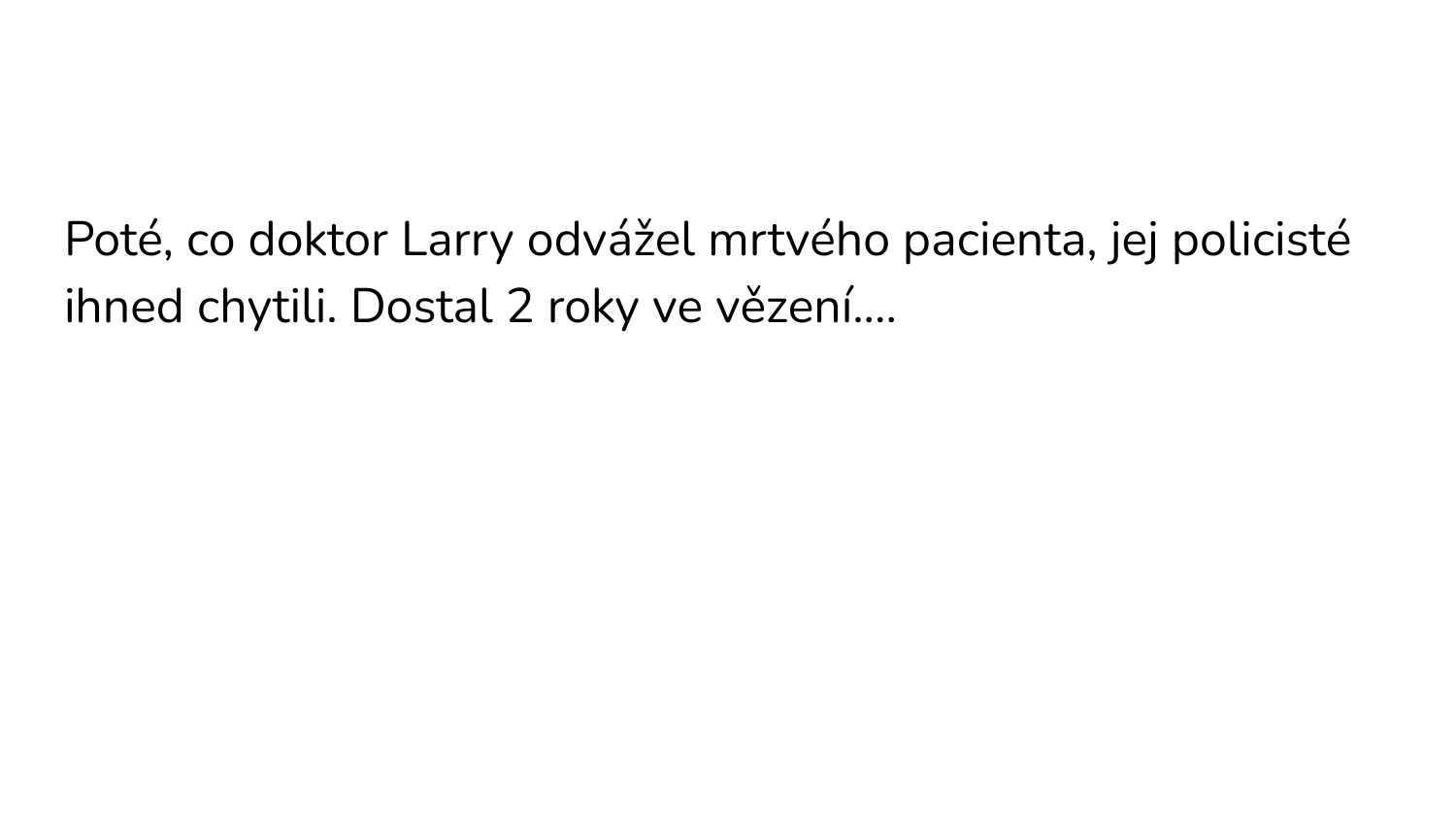

#
Poté, co doktor Larry odvážel mrtvého pacienta, jej policisté ihned chytili. Dostal 2 roky ve vězení....